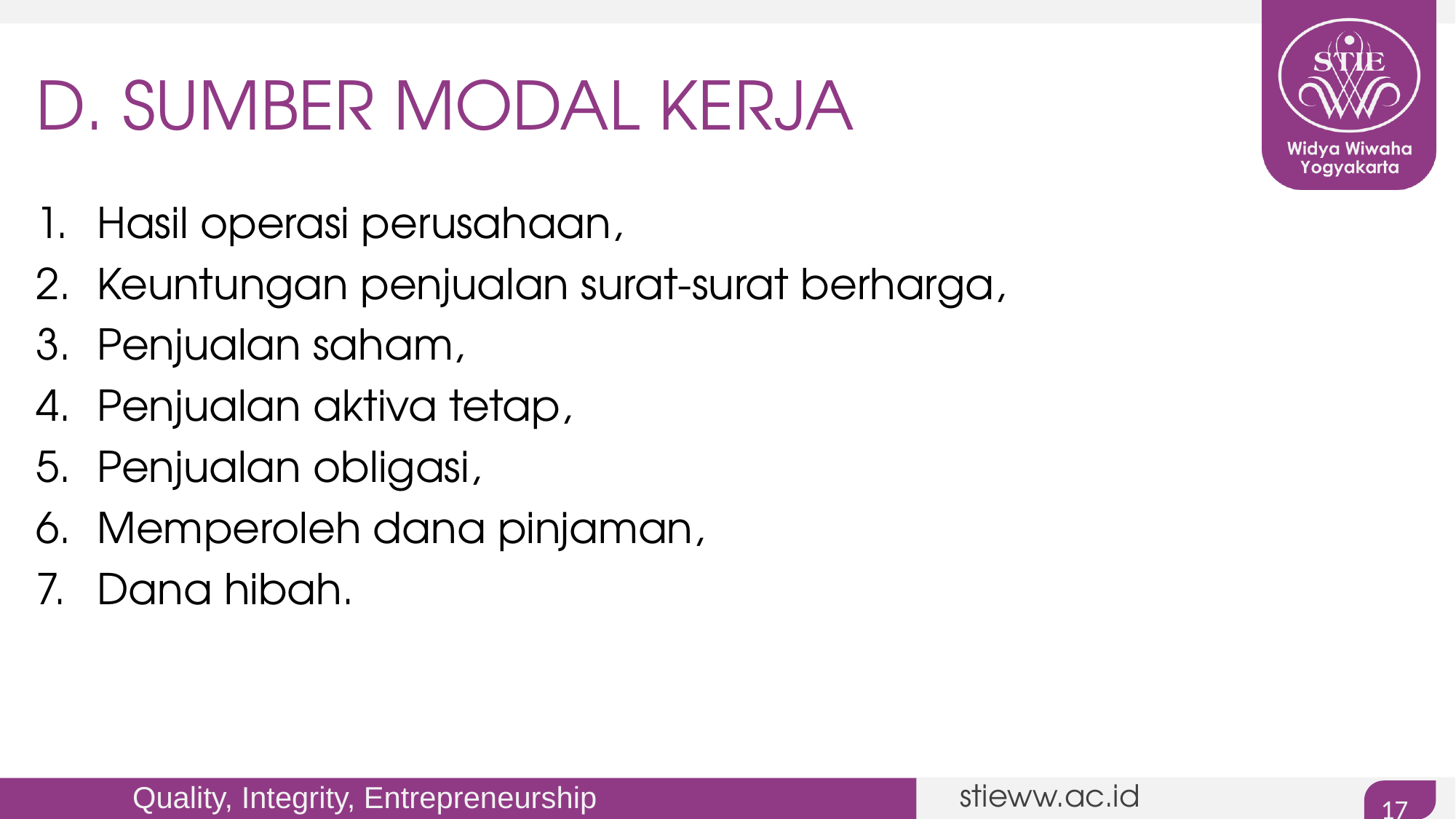

# D. SUMBER MODAL KERJA
Hasil operasi perusahaan,
Keuntungan penjualan surat-surat berharga,
Penjualan saham,
Penjualan aktiva tetap,
Penjualan obligasi,
Memperoleh dana pinjaman,
Dana hibah.